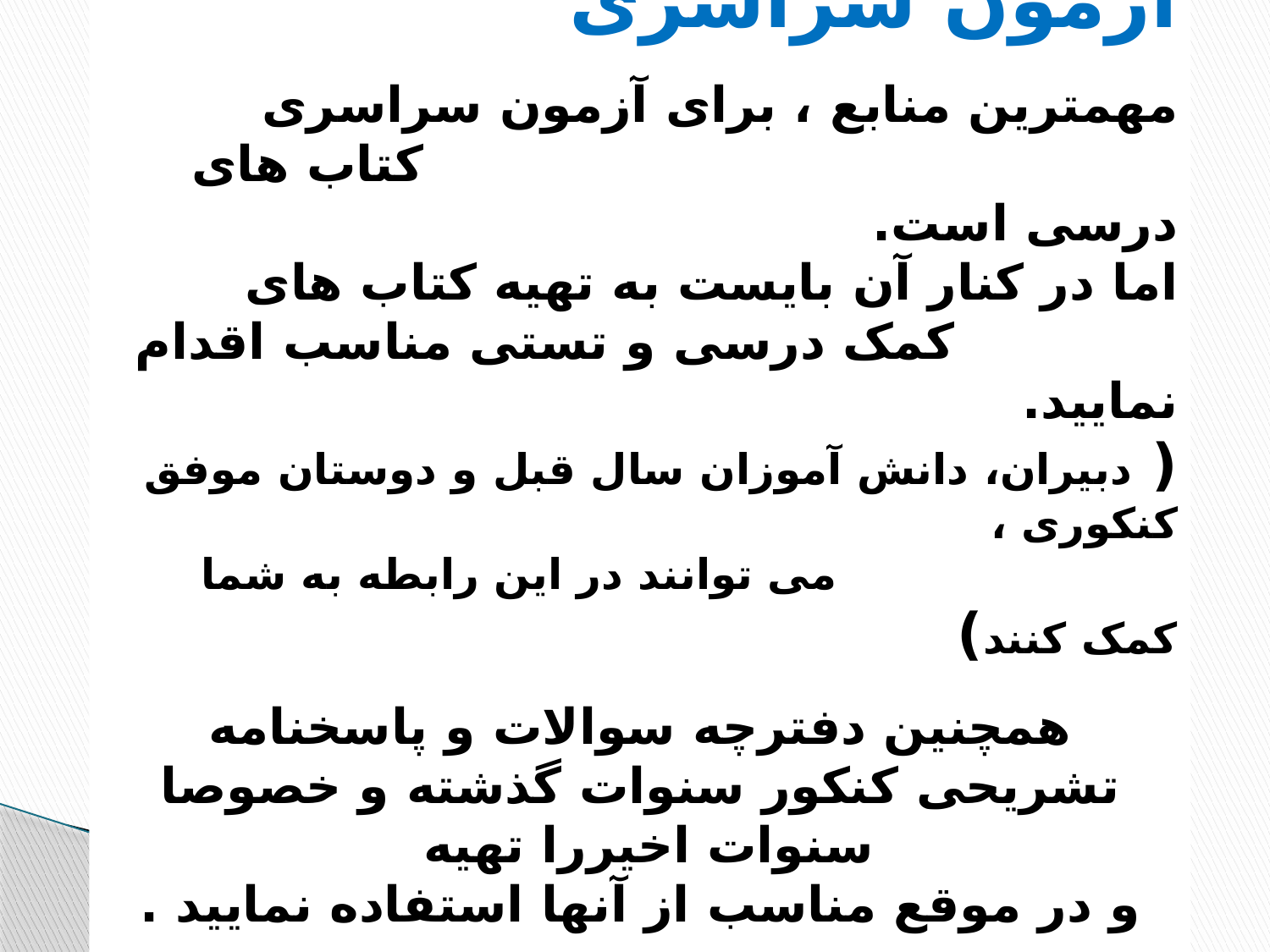

#
10-دراختیارداشتن منابع آزمون سراسری

مهمترین منابع ، برای آزمون سراسری
                                            کتاب های درسی است.
اما در کنار آن بایست به تهیه کتاب های
             کمک درسی و تستی مناسب اقدام نمایید.
( دبیران، دانش آموزان سال قبل و دوستان موفق کنکوری ،
                       می توانند در این رابطه به شما کمک کنند)

همچنین دفترچه سوالات و پاسخنامه تشریحی کنکور سنوات گذشته و خصوصا سنوات اخیررا تهیه
و در موقع مناسب از آنها استفاده نمایید .